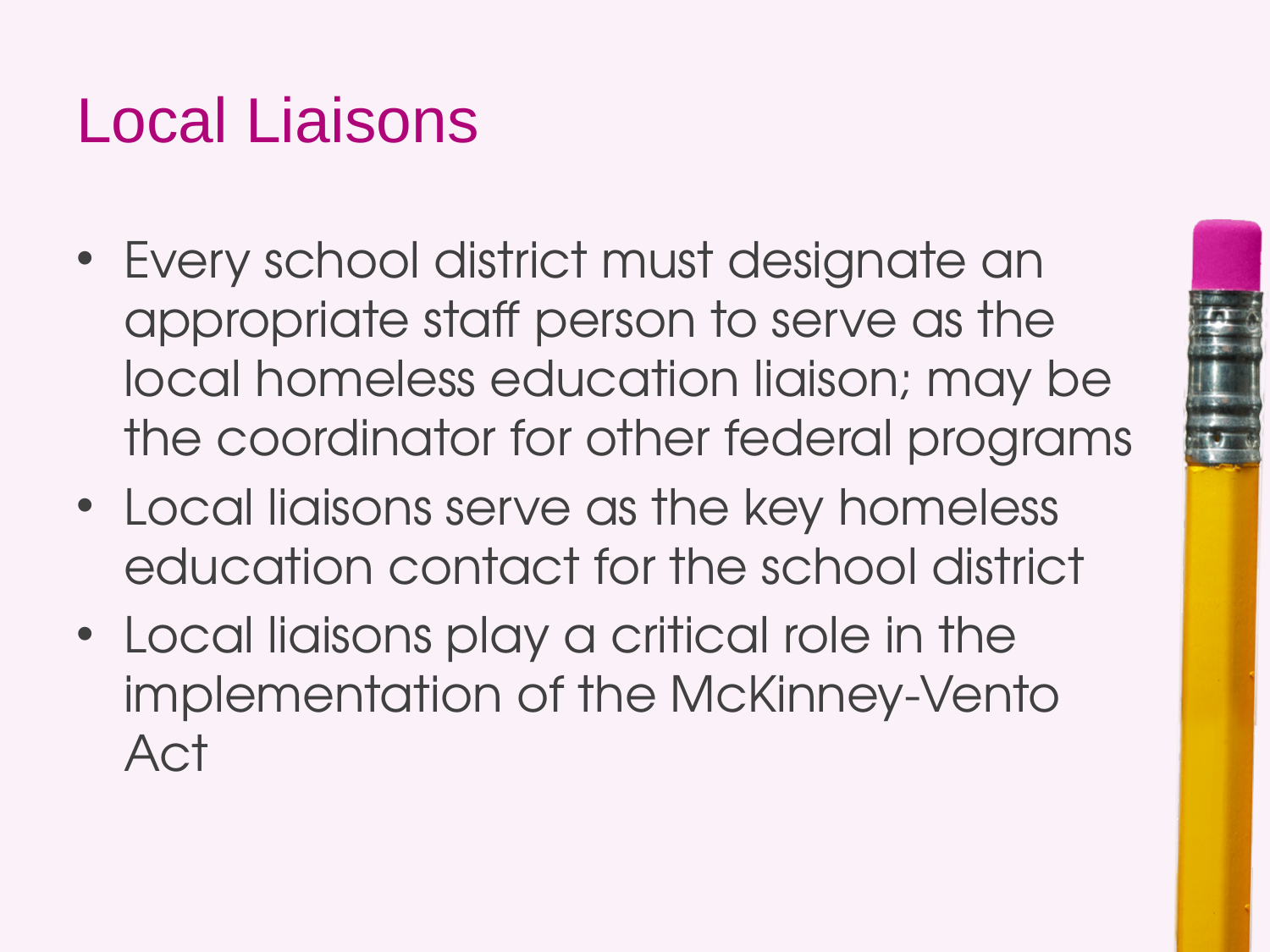

# Local Liaisons
Every school district must designate an appropriate staff person to serve as the local homeless education liaison; may be the coordinator for other federal programs
Local liaisons serve as the key homeless education contact for the school district
Local liaisons play a critical role in the implementation of the McKinney-Vento Act